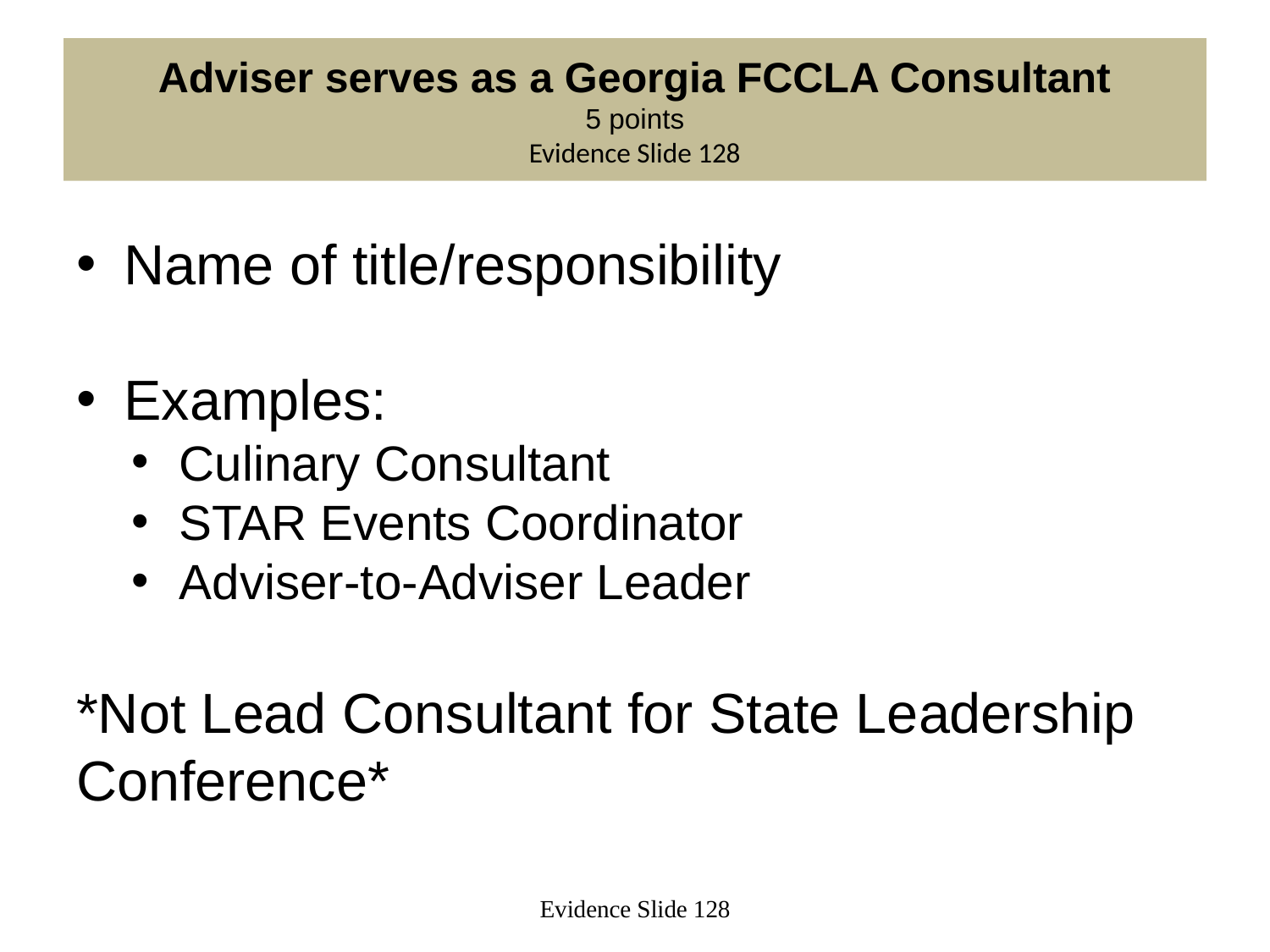

# Adviser serves as a Georgia FCCLA Consultant 5 points Evidence Slide 128
Name of title/responsibility

Examples:
Culinary Consultant
STAR Events Coordinator
Adviser-to-Adviser Leader

*Not Lead Consultant for State Leadership Conference*
Evidence Slide 128